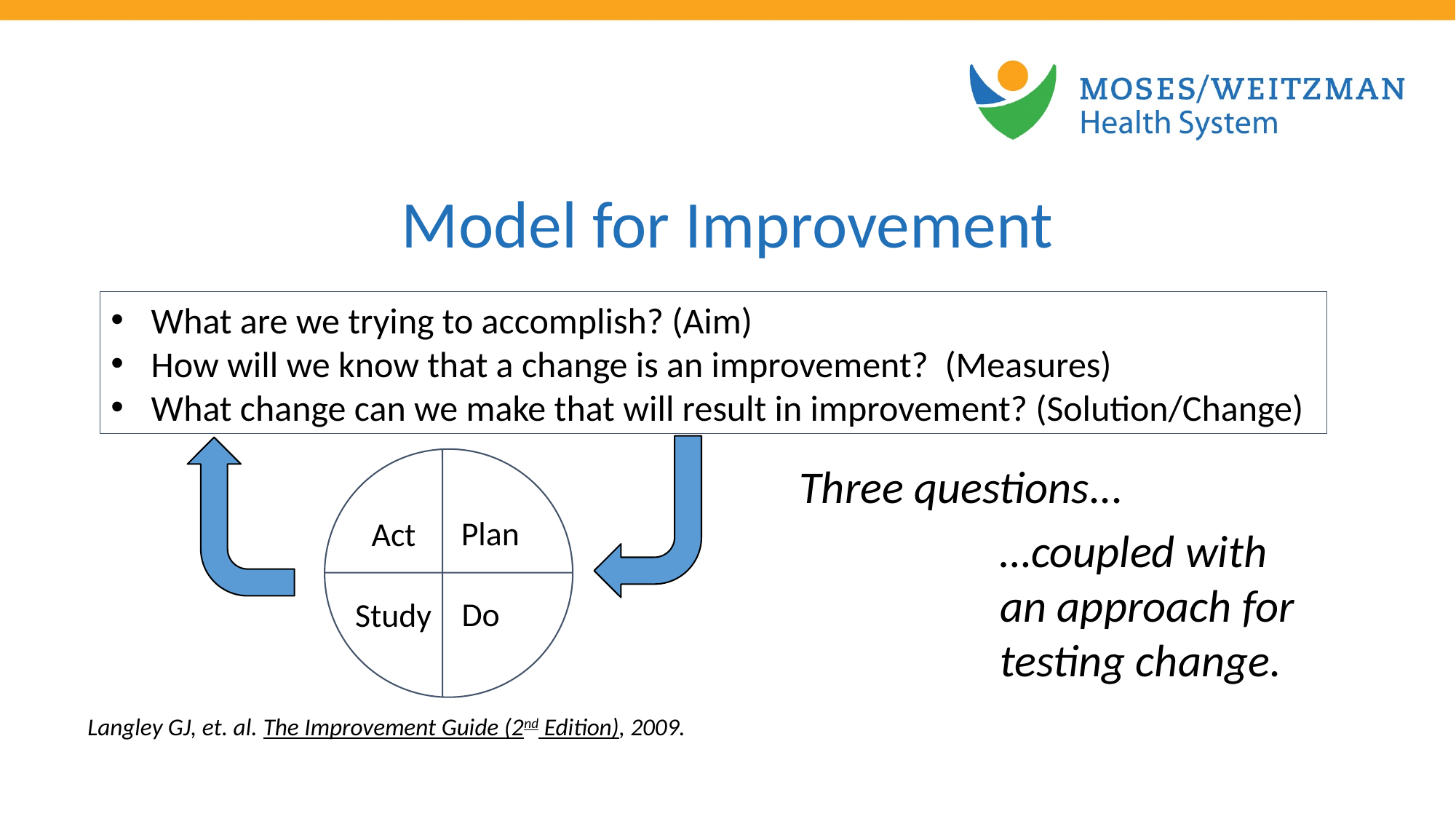

Model for Improvement
What are we trying to accomplish? (Aim)
How will we know that a change is an improvement?  (Measures)
What change can we make that will result in improvement? (Solution/Change)

Three questions...

Plan
Act
…coupled with
an approach for
testing change.

Do
Study
Langley GJ, et. al. The Improvement Guide (2nd Edition), 2009.